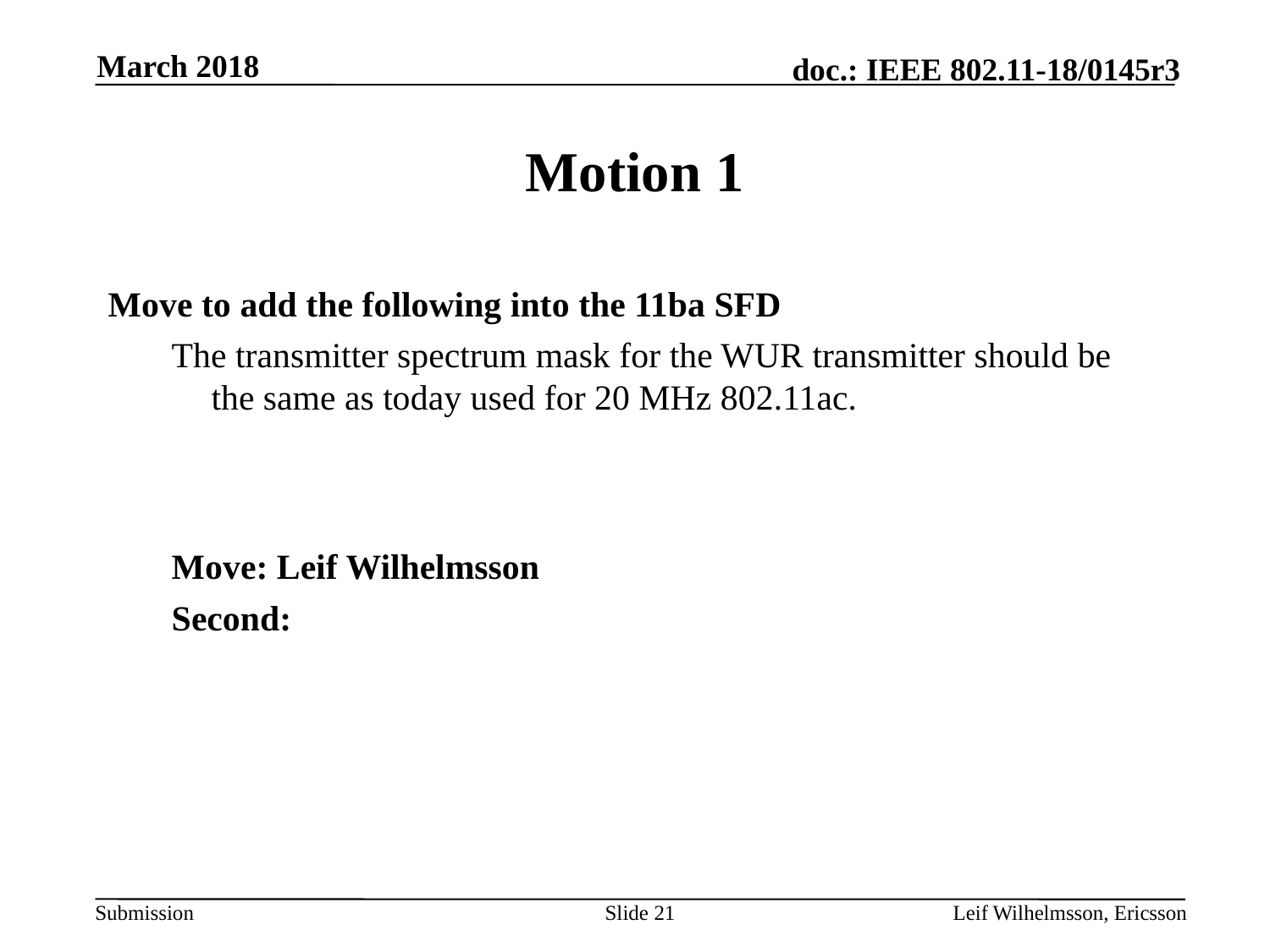

March 2018
# Motion 1
Move to add the following into the 11ba SFD
The transmitter spectrum mask for the WUR transmitter should be the same as today used for 20 MHz 802.11ac.

Move: Leif Wilhelmsson
Second:

Slide 21
Leif Wilhelmsson, Ericsson